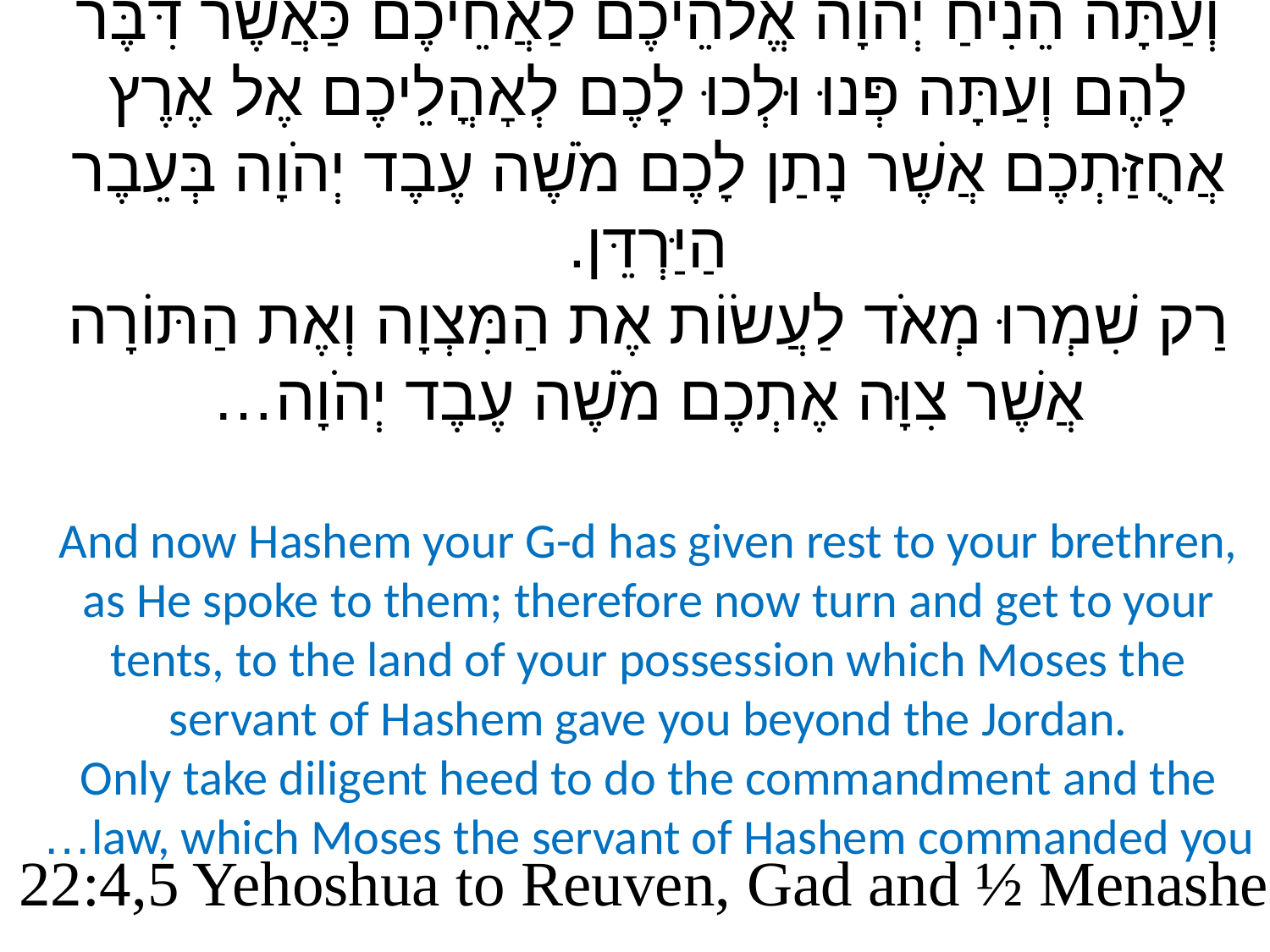

# וְעַתָּה הֵנִיחַ יְהֹוָה אֱלֹהֵיכֶם לַאֲחֵיכֶם כַּאֲשֶׁר דִּבֶּר לָהֶם וְעַתָּה פְּנוּ וּלְכוּ לָכֶם לְאׇהֳלֵיכֶם אֶל אֶרֶץ אֲחֻזַּתְכֶם אֲשֶׁר נָתַן לָכֶם מֹשֶׁה עֶבֶד יְהֹוָה בְּעֵבֶר הַיַּרְדֵּן. רַק שִׁמְרוּ מְאֹד לַעֲשׂוֹת אֶת הַמִּצְוָה וְאֶת הַתּוֹרָה אֲשֶׁר צִוָּה אֶתְכֶם מֹשֶׁה עֶבֶד יְהֹוָה… And now Hashem your G-d has given rest to your brethren, as He spoke to them; therefore now turn and get to your tents, to the land of your possession which Moses the servant of Hashem gave you beyond the Jordan. Only take diligent heed to do the commandment and the law, which Moses the servant of Hashem commanded you…
22:4,5 Yehoshua to Reuven, Gad and ½ Menashe